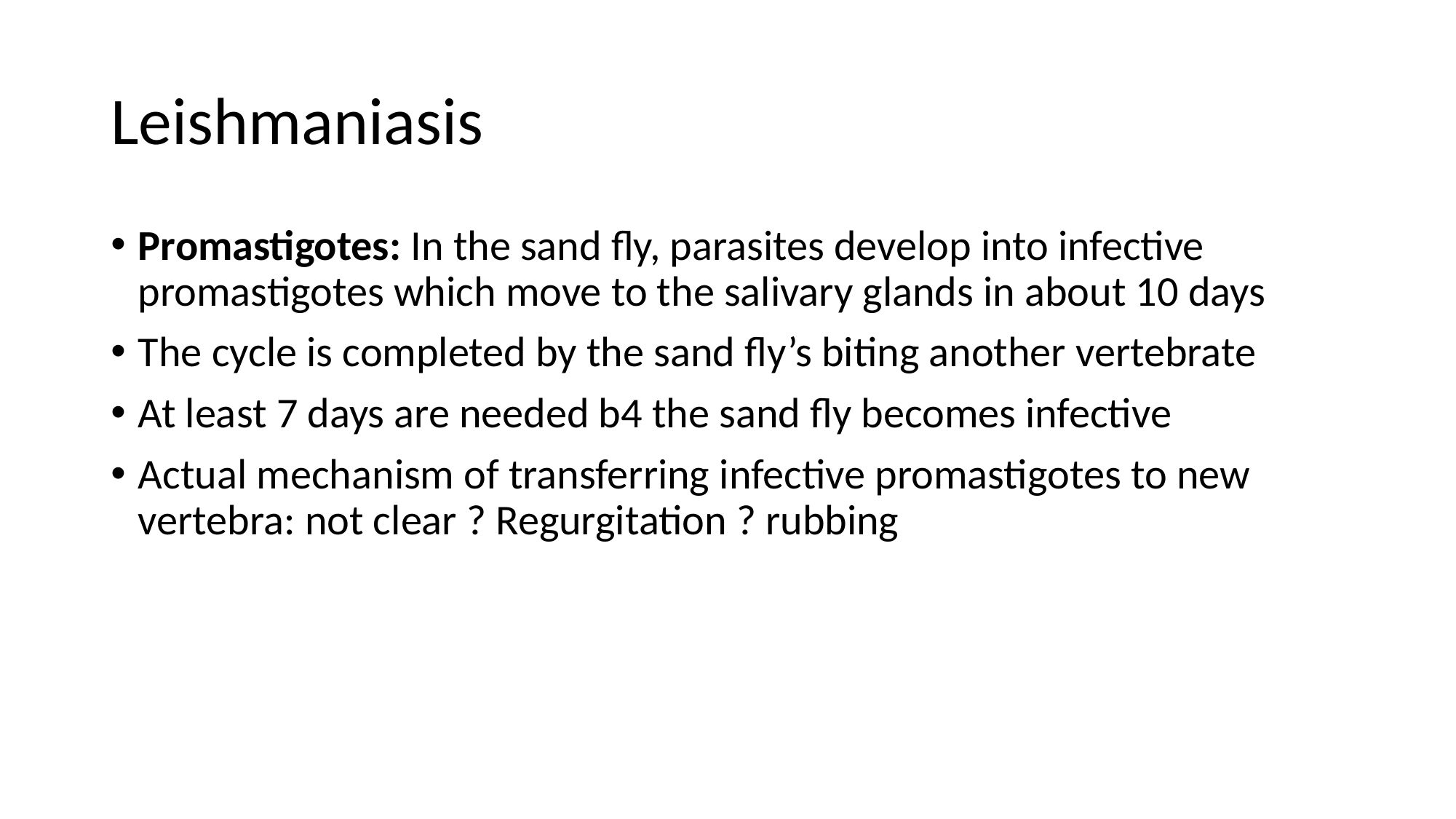

# Leishmaniasis
Promastigotes: In the sand fly, parasites develop into infective promastigotes which move to the salivary glands in about 10 days
The cycle is completed by the sand fly’s biting another vertebrate
At least 7 days are needed b4 the sand fly becomes infective
Actual mechanism of transferring infective promastigotes to new vertebra: not clear ? Regurgitation ? rubbing